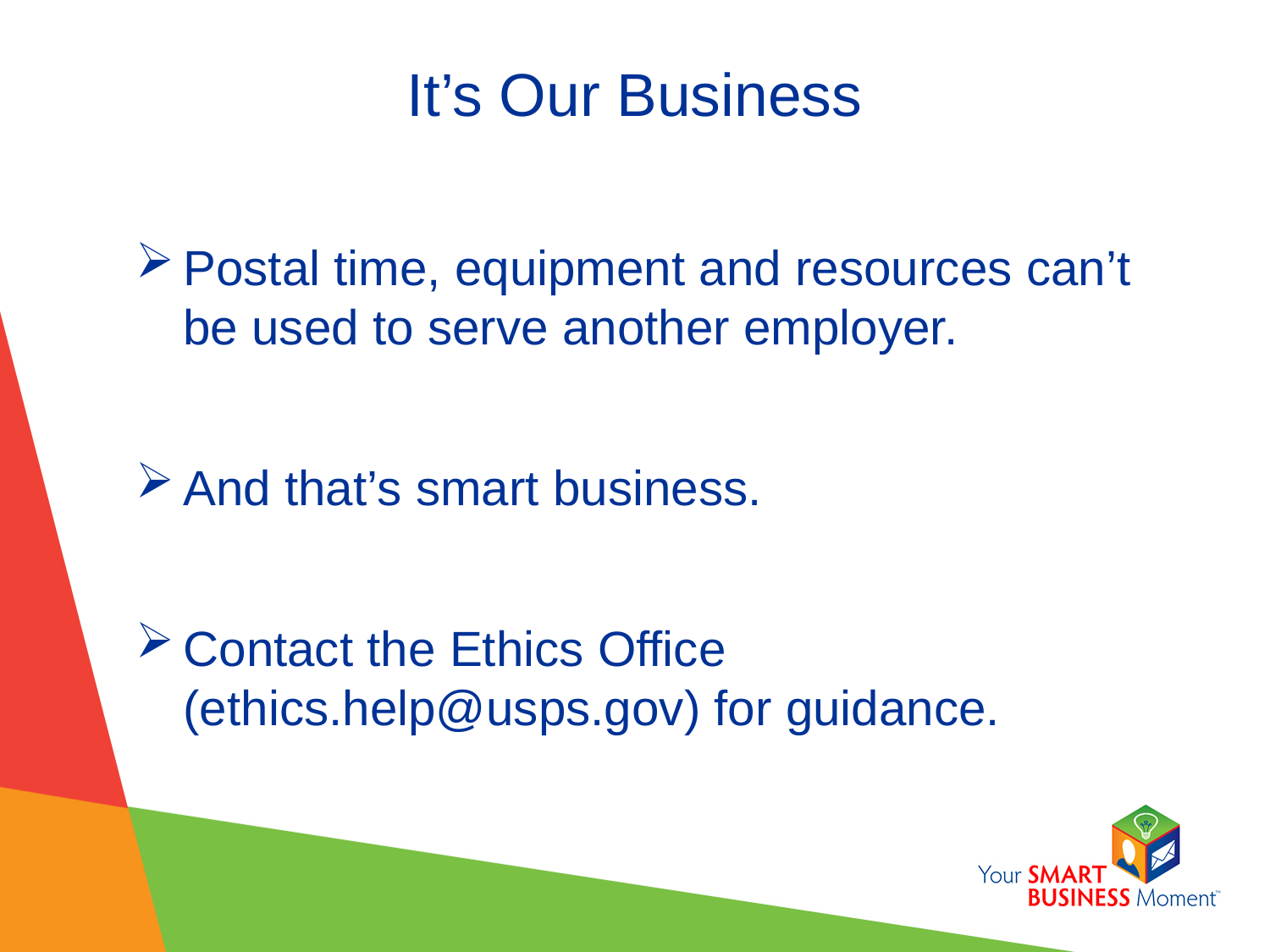

# It’s Our Business

Postal time, equipment and resources can’t be used to serve another employer.

And that’s smart business.

Contact the Ethics Office (ethics.help@usps.gov) for guidance.